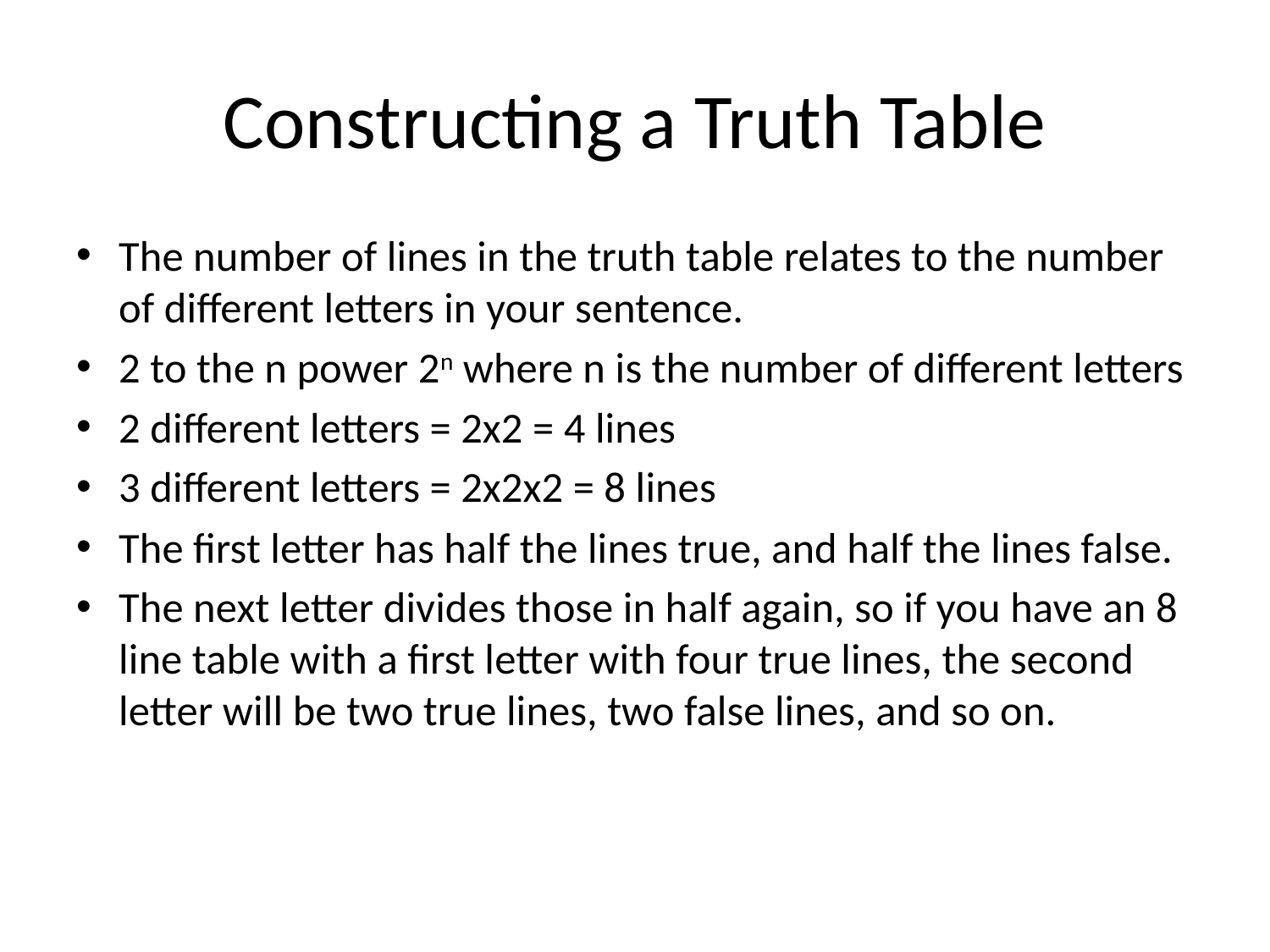

# Constructing a Truth Table
The number of lines in the truth table relates to the number of different letters in your sentence.
2 to the n power 2n where n is the number of different letters
2 different letters = 2x2 = 4 lines
3 different letters = 2x2x2 = 8 lines
The first letter has half the lines true, and half the lines false.
The next letter divides those in half again, so if you have an 8 line table with a first letter with four true lines, the second letter will be two true lines, two false lines, and so on.